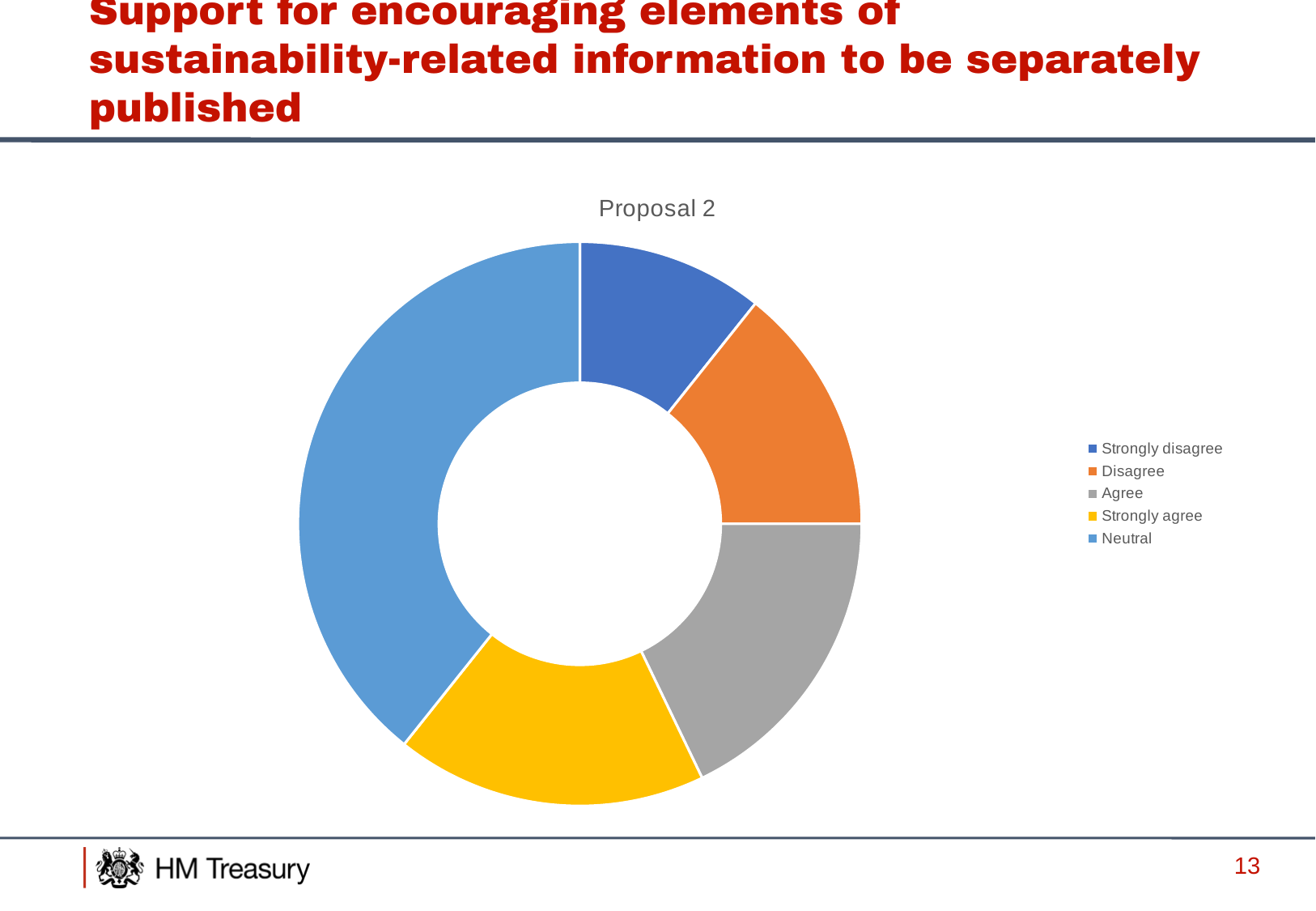

# Support for encouraging elements of sustainability-related information to be separately published

### Chart: Proposal 2

| Category |  |
|---|---|
| Strongly disagree | 3.0 |
| Disagree | 4.0 |
| Agree | 5.0 |
| Strongly agree | 5.0 |
| Neutral | 11.0 |
13